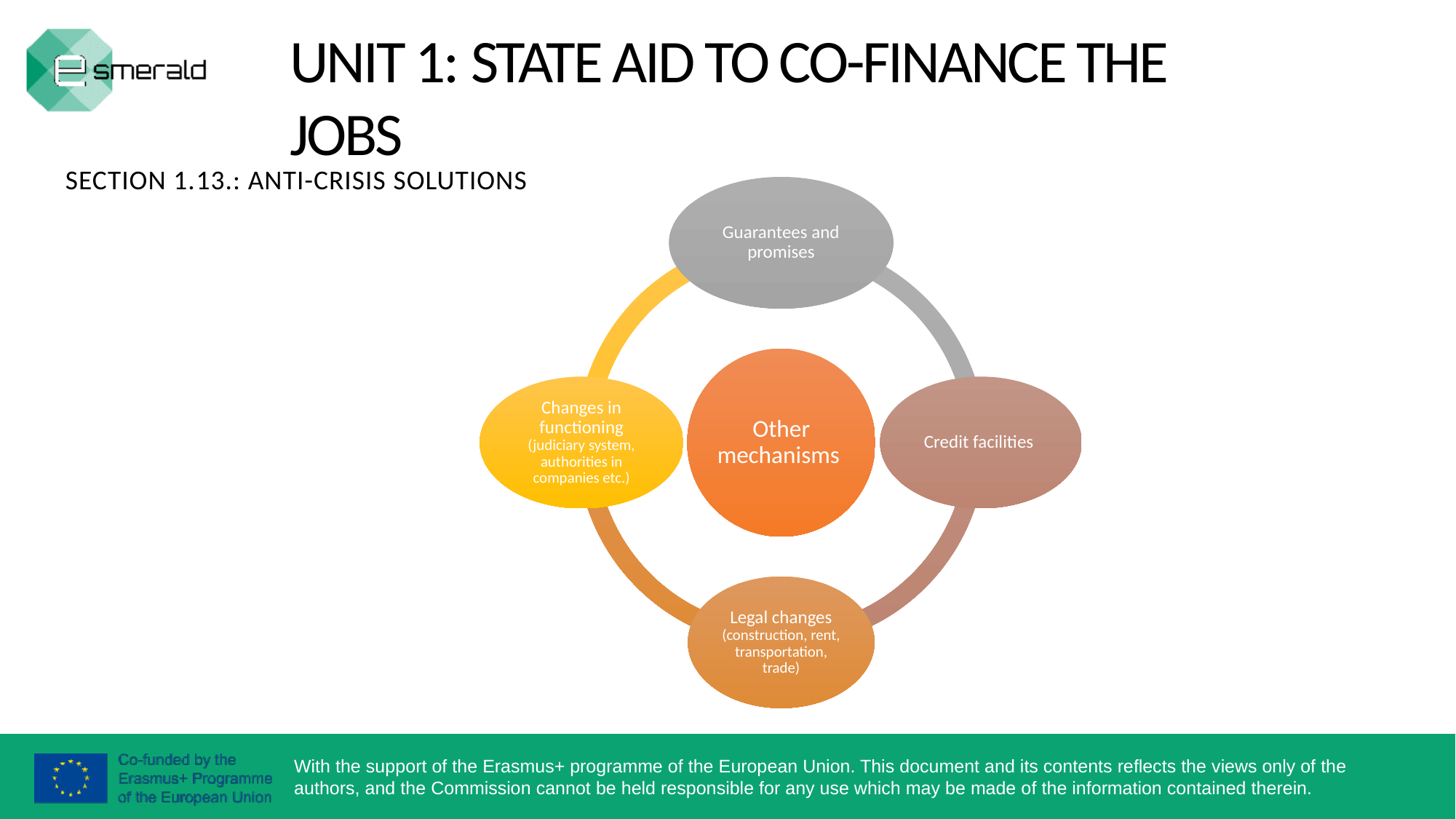

UNIT 1: STATE AID TO CO-FINANCE THE JOBS
SECTION 1.13.: ANTI-CRISIS SOLUTIONS
Other mechanisms
Guarantees and promises
Credit facilities
Legal changes (construction, rent, transportation, trade)
Changes in functioning (judiciary system, authorities in companies etc.)